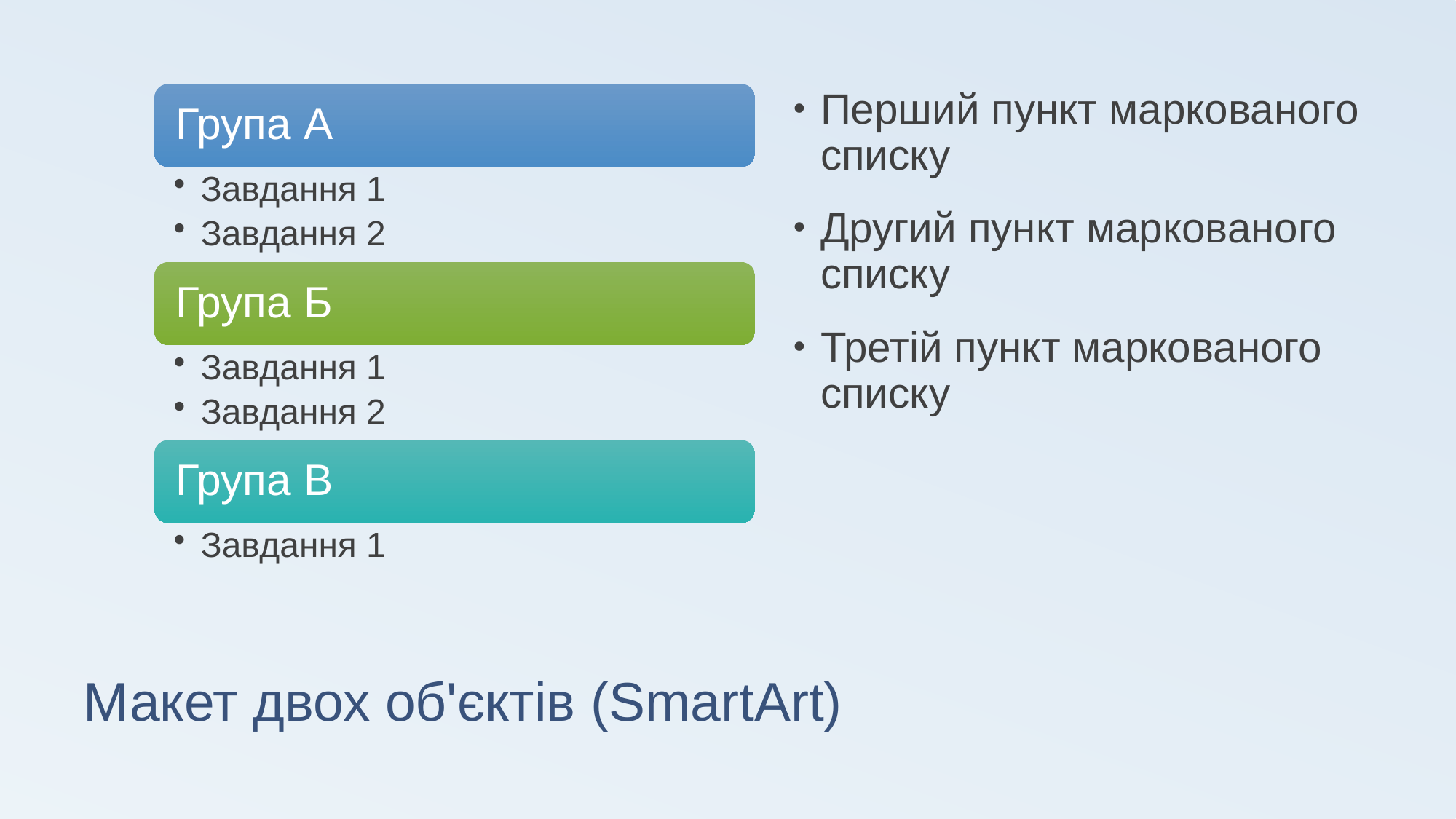

Група A
Завдання 1
Завдання 2
Група Б
Завдання 1
Завдання 2
Група В
Завдання 1
Перший пункт маркованого списку
Другий пункт маркованого списку
Третій пункт маркованого списку
# Макет двох об'єктів (SmartArt)